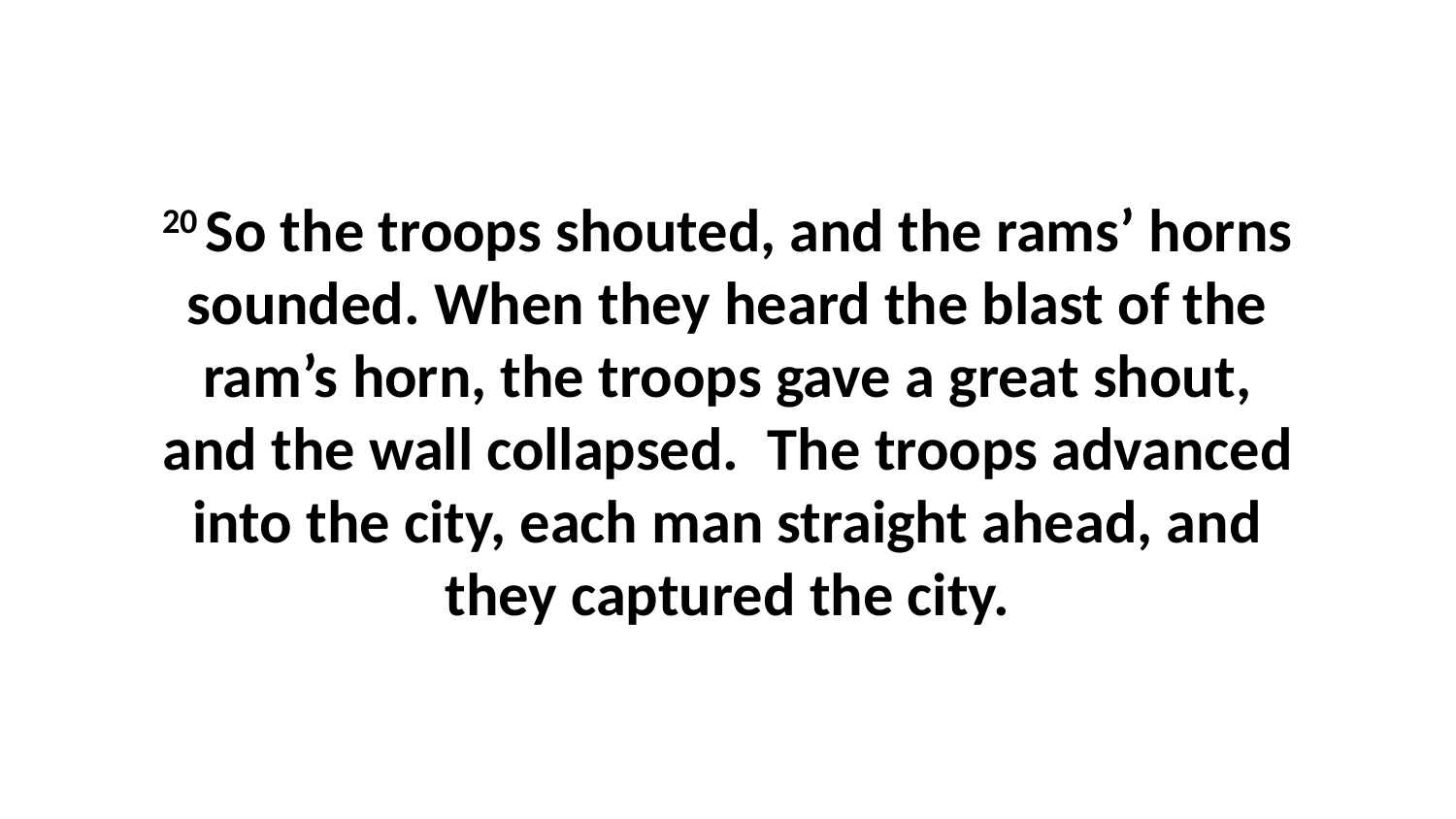

20 So the troops shouted, and the rams’ horns sounded. When they heard the blast of the ram’s horn, the troops gave a great shout, and the wall collapsed.  The troops advanced into the city, each man straight ahead, and they captured the city.